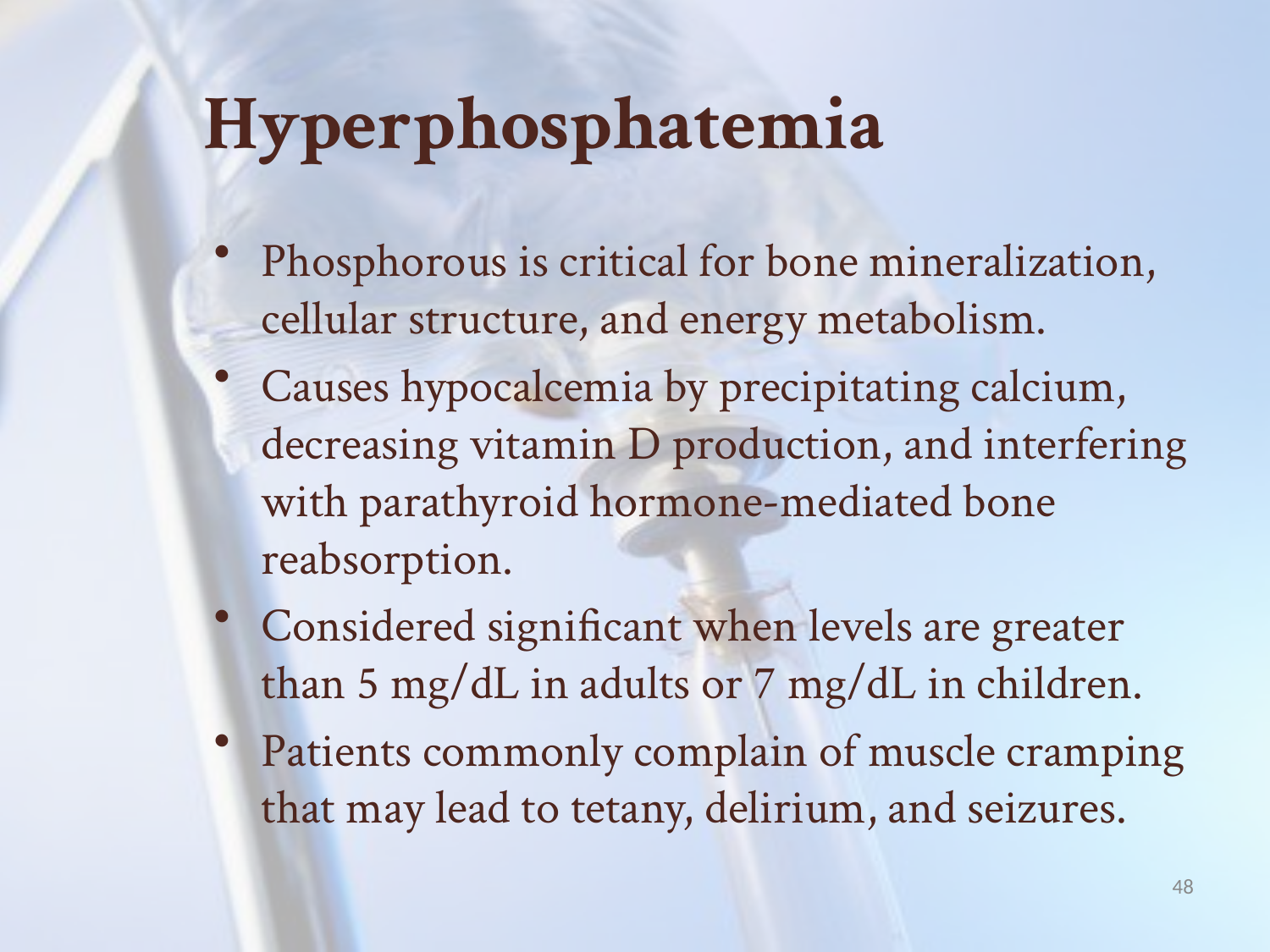

# Hyperphosphatemia
Phosphorous is critical for bone mineralization, cellular structure, and energy metabolism.
Causes hypocalcemia by precipitating calcium, decreasing vitamin D production, and interfering with parathyroid hormone-mediated bone reabsorption.
Considered significant when levels are greater than 5 mg/dL in adults or 7 mg/dL in children.
Patients commonly complain of muscle cramping that may lead to tetany, delirium, and seizures.

48